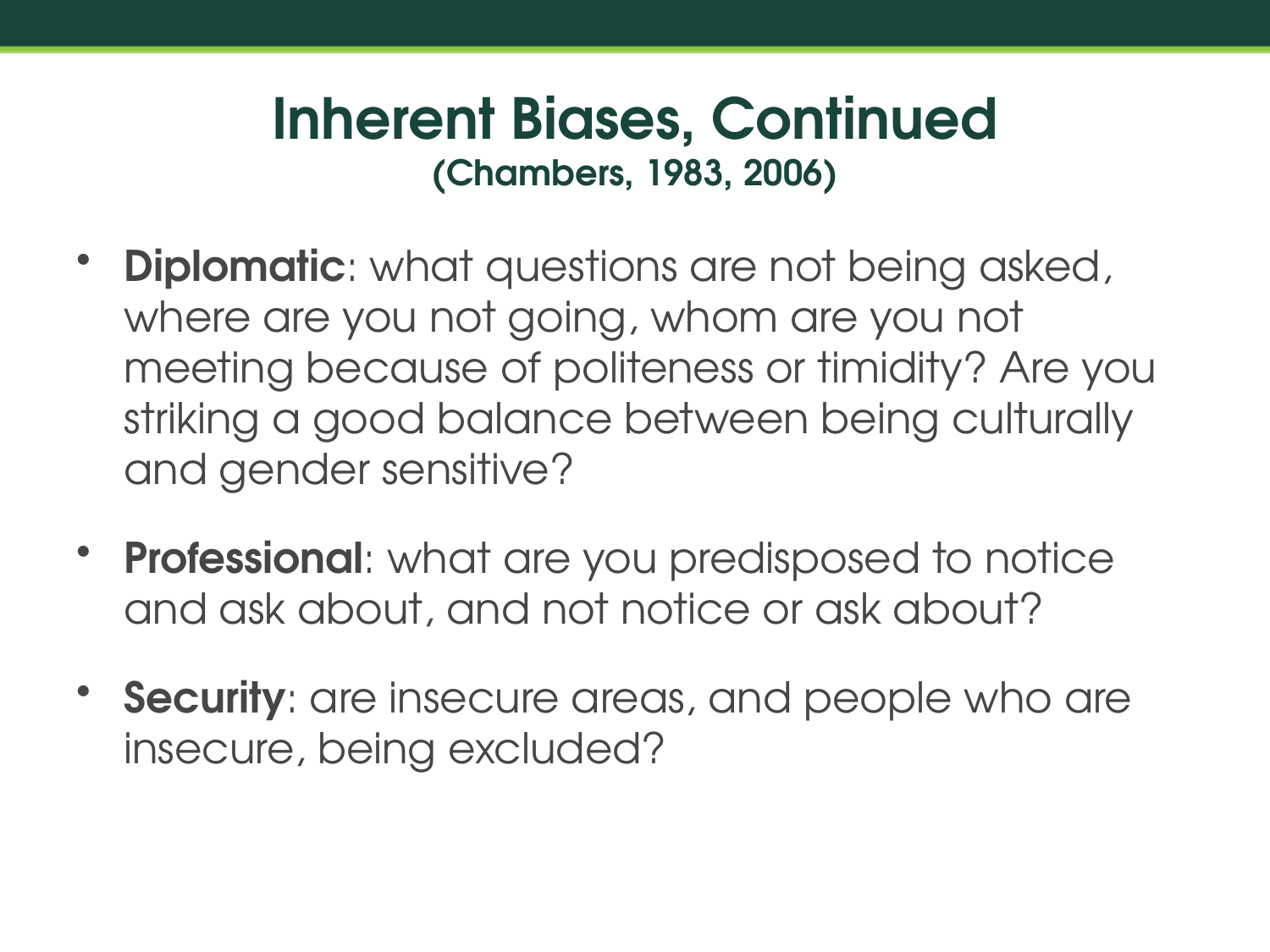

# Inherent Biases, Continued (Chambers, 1983, 2006)
Diplomatic: what questions are not being asked, where are you not going, whom are you not meeting because of politeness or timidity? Are you striking a good balance between being culturally and gender sensitive?

Professional: what are you predisposed to notice and ask about, and not notice or ask about?

Security: are insecure areas, and people who are insecure, being excluded?